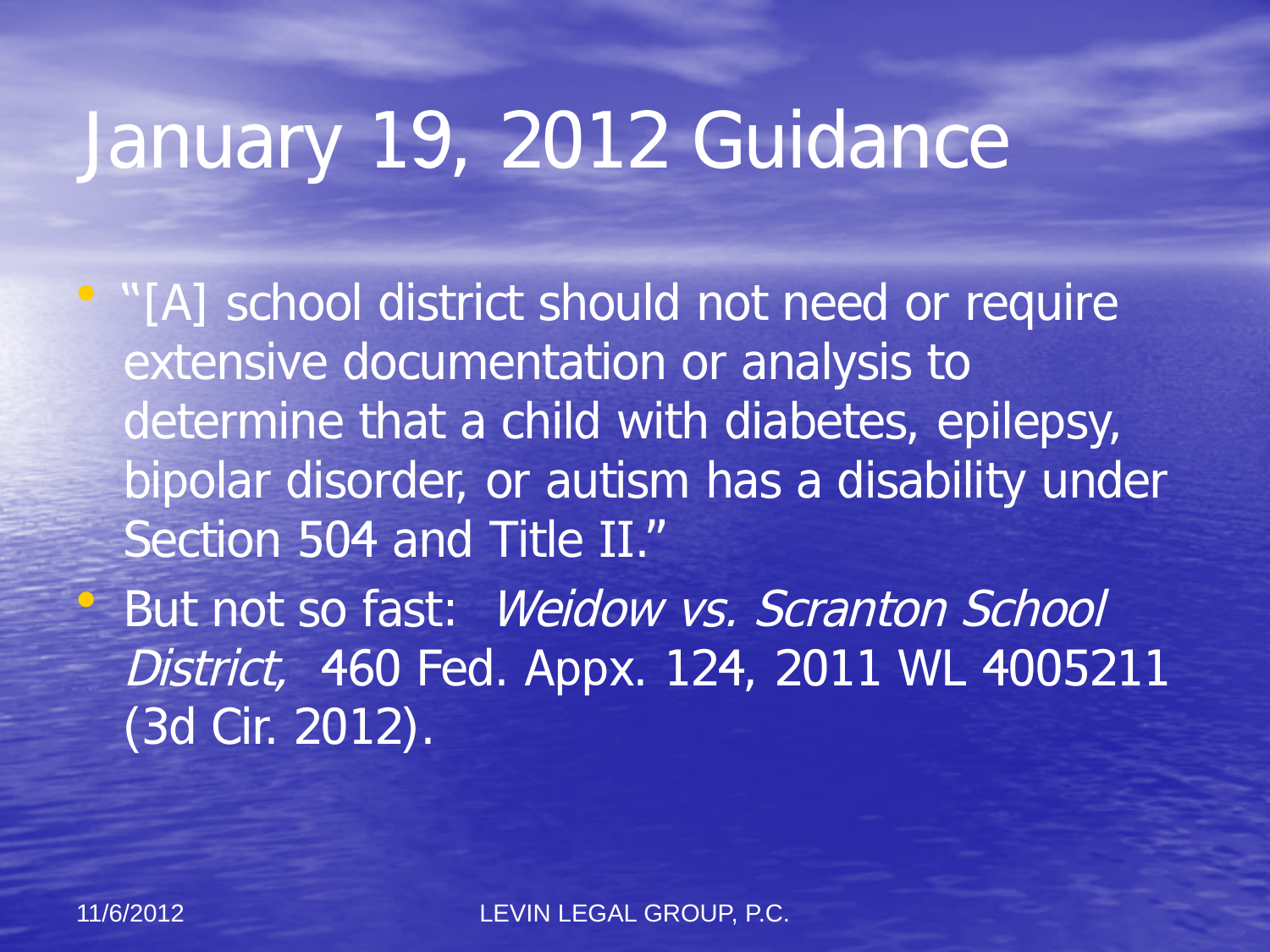

# January 19, 2012 Guidance
“[A] school district should not need or require extensive documentation or analysis to determine that a child with diabetes, epilepsy, bipolar disorder, or autism has a disability under Section 504 and Title II.”
But not so fast:  Weidow vs. Scranton School District,  460 Fed. Appx. 124, 2011 WL 4005211 (3d Cir. 2012).
11/6/2012
LEVIN LEGAL GROUP, P.C.